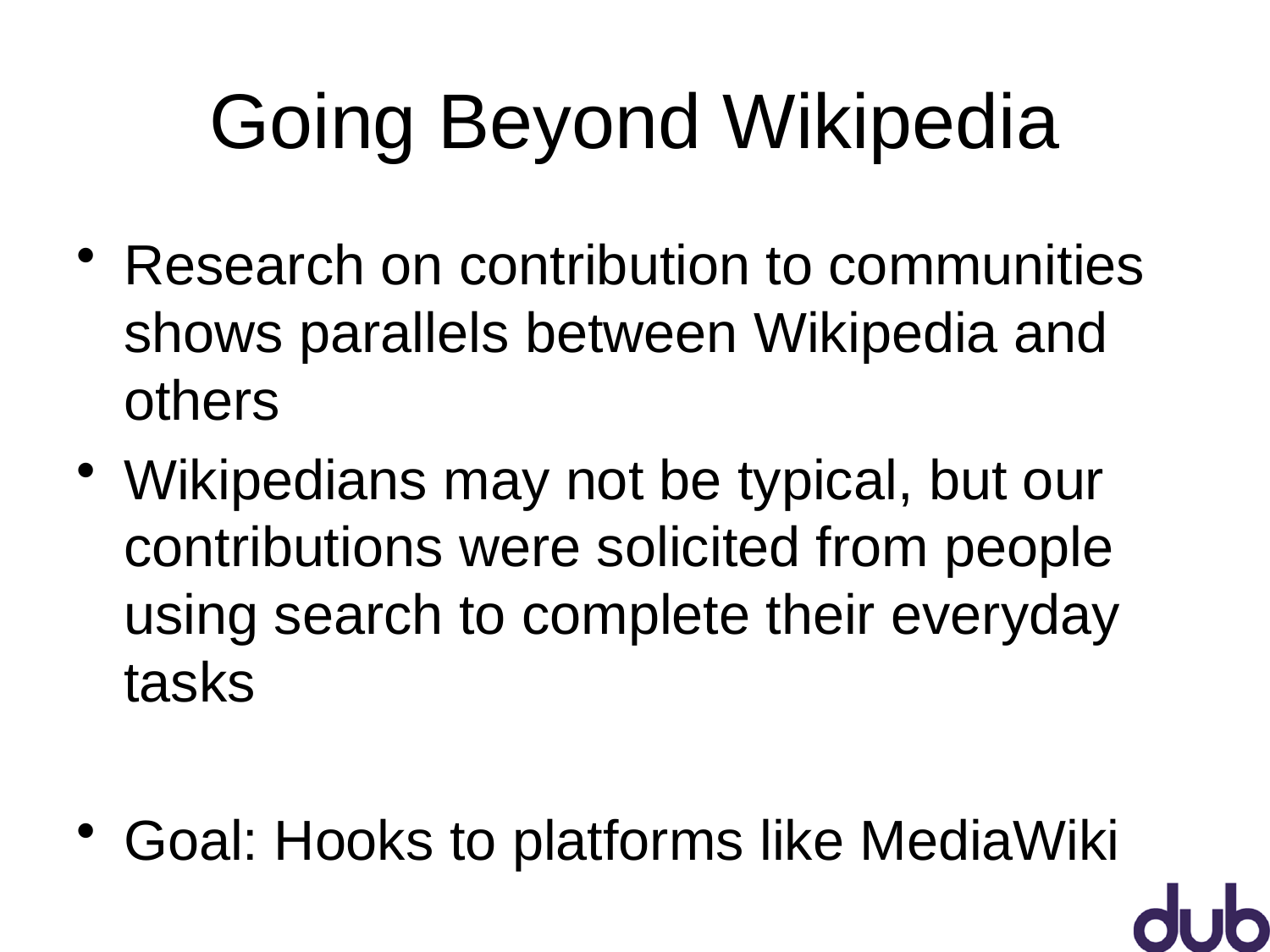

# Going Beyond Wikipedia
Research on contribution to communities shows parallels between Wikipedia and others
Wikipedians may not be typical, but our contributions were solicited from people using search to complete their everyday tasks

Goal: Hooks to platforms like MediaWiki